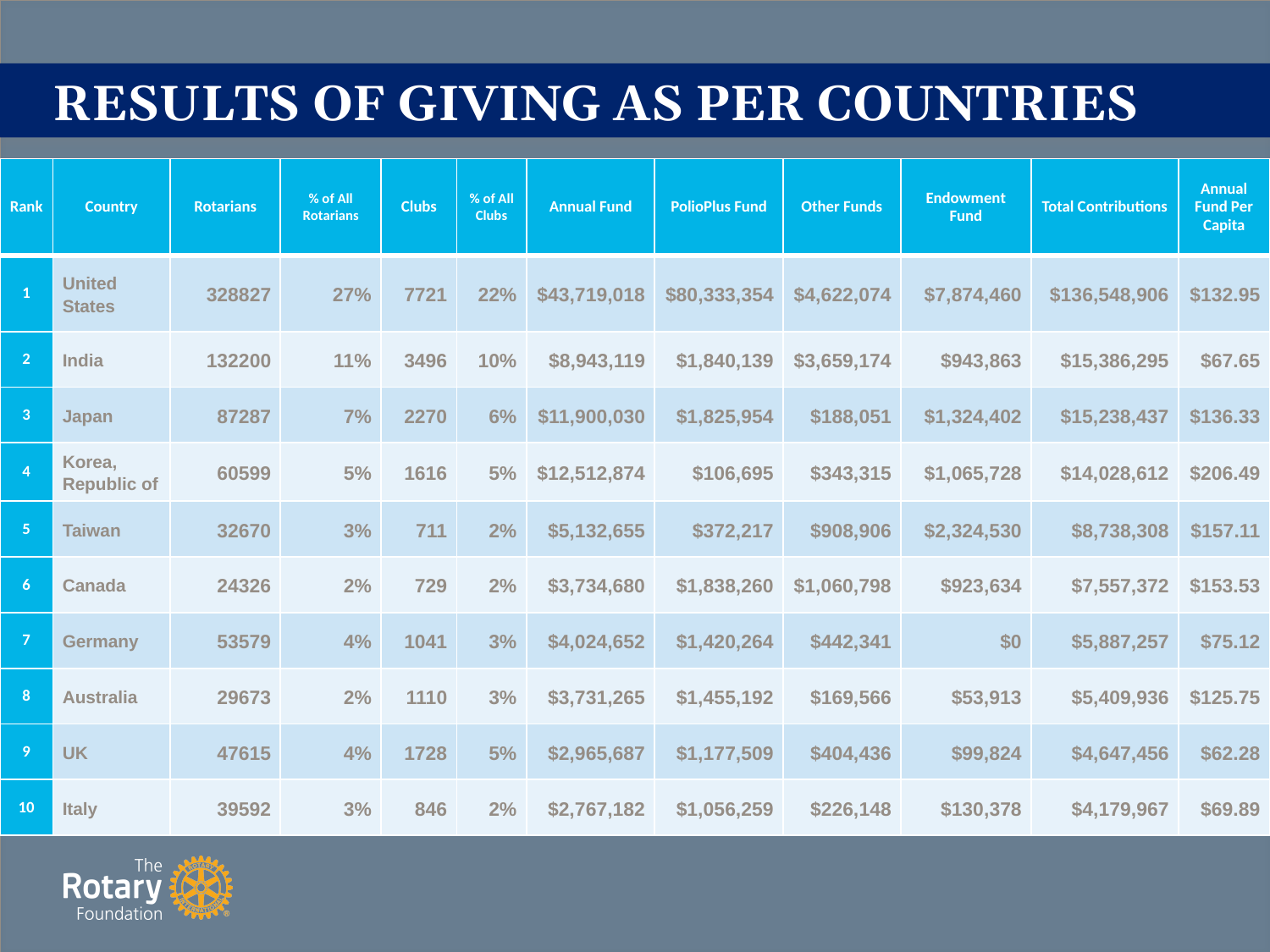

# RESULTS OF GIVING AS PER COUNTRIES
| Rank | Country | Rotarians | % of All Rotarians | Clubs | % of All Clubs | Annual Fund | PolioPlus Fund | Other Funds | Endowment Fund | Total Contributions | Annual Fund Per Capita |
| --- | --- | --- | --- | --- | --- | --- | --- | --- | --- | --- | --- |
| 1 | United States | 328827 | 27% | 7721 | 22% | $43,719,018 | $80,333,354 | $4,622,074 | $7,874,460 | $136,548,906 | $132.95 |
| 2 | India | 132200 | 11% | 3496 | 10% | $8,943,119 | $1,840,139 | $3,659,174 | $943,863 | $15,386,295 | $67.65 |
| 3 | Japan | 87287 | 7% | 2270 | 6% | $11,900,030 | $1,825,954 | $188,051 | $1,324,402 | $15,238,437 | $136.33 |
| 4 | Korea, Republic of | 60599 | 5% | 1616 | 5% | $12,512,874 | $106,695 | $343,315 | $1,065,728 | $14,028,612 | $206.49 |
| 5 | Taiwan | 32670 | 3% | 711 | 2% | $5,132,655 | $372,217 | $908,906 | $2,324,530 | $8,738,308 | $157.11 |
| 6 | Canada | 24326 | 2% | 729 | 2% | $3,734,680 | $1,838,260 | $1,060,798 | $923,634 | $7,557,372 | $153.53 |
| 7 | Germany | 53579 | 4% | 1041 | 3% | $4,024,652 | $1,420,264 | $442,341 | $0 | $5,887,257 | $75.12 |
| 8 | Australia | 29673 | 2% | 1110 | 3% | $3,731,265 | $1,455,192 | $169,566 | $53,913 | $5,409,936 | $125.75 |
| 9 | UK | 47615 | 4% | 1728 | 5% | $2,965,687 | $1,177,509 | $404,436 | $99,824 | $4,647,456 | $62.28 |
| 10 | Italy | 39592 | 3% | 846 | 2% | $2,767,182 | $1,056,259 | $226,148 | $130,378 | $4,179,967 | $69.89 |